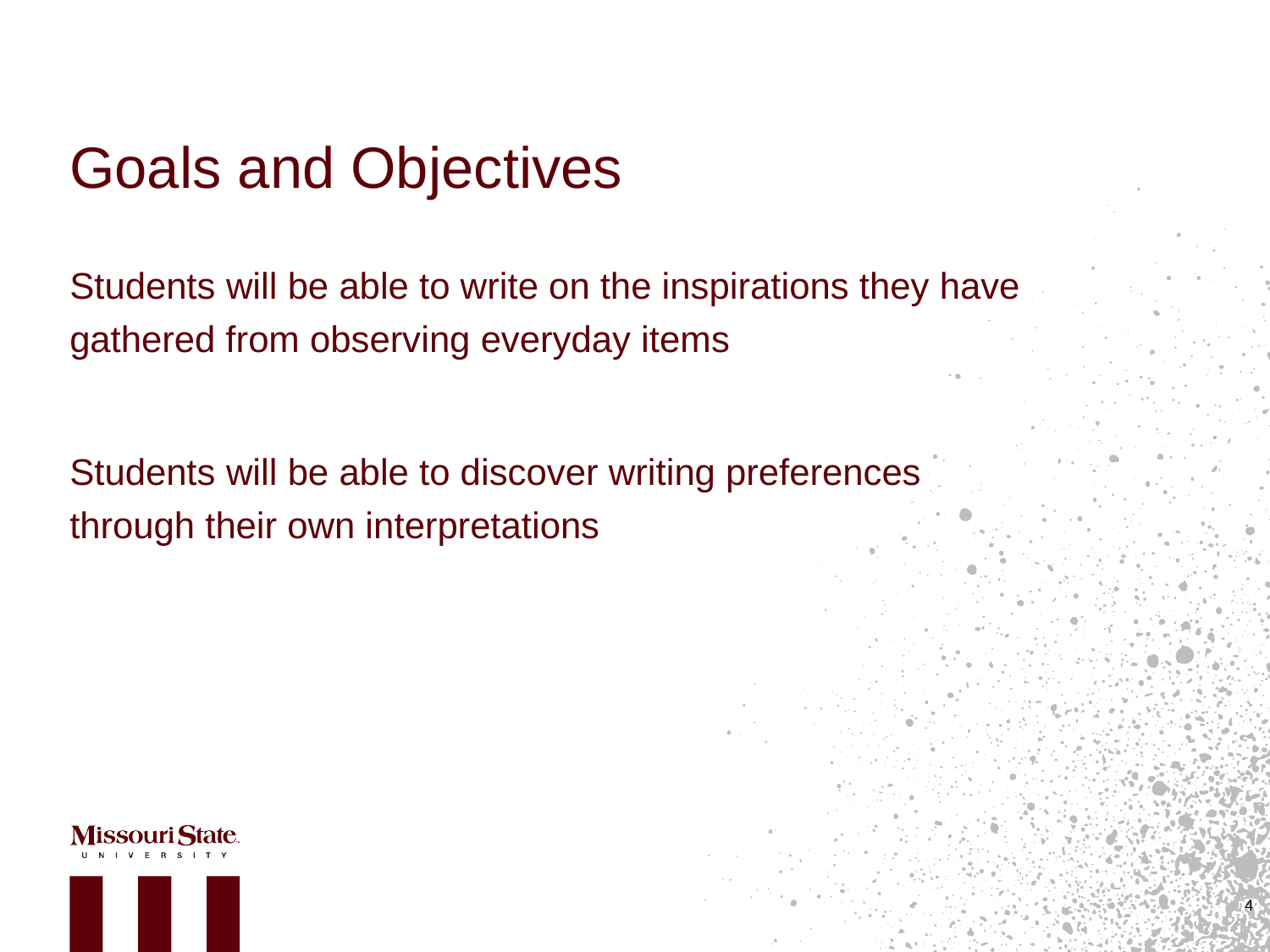

# Goals and Objectives
Students will be able to write on the inspirations they have gathered from observing everyday items

Students will be able to discover writing preferences through their own interpretations
4